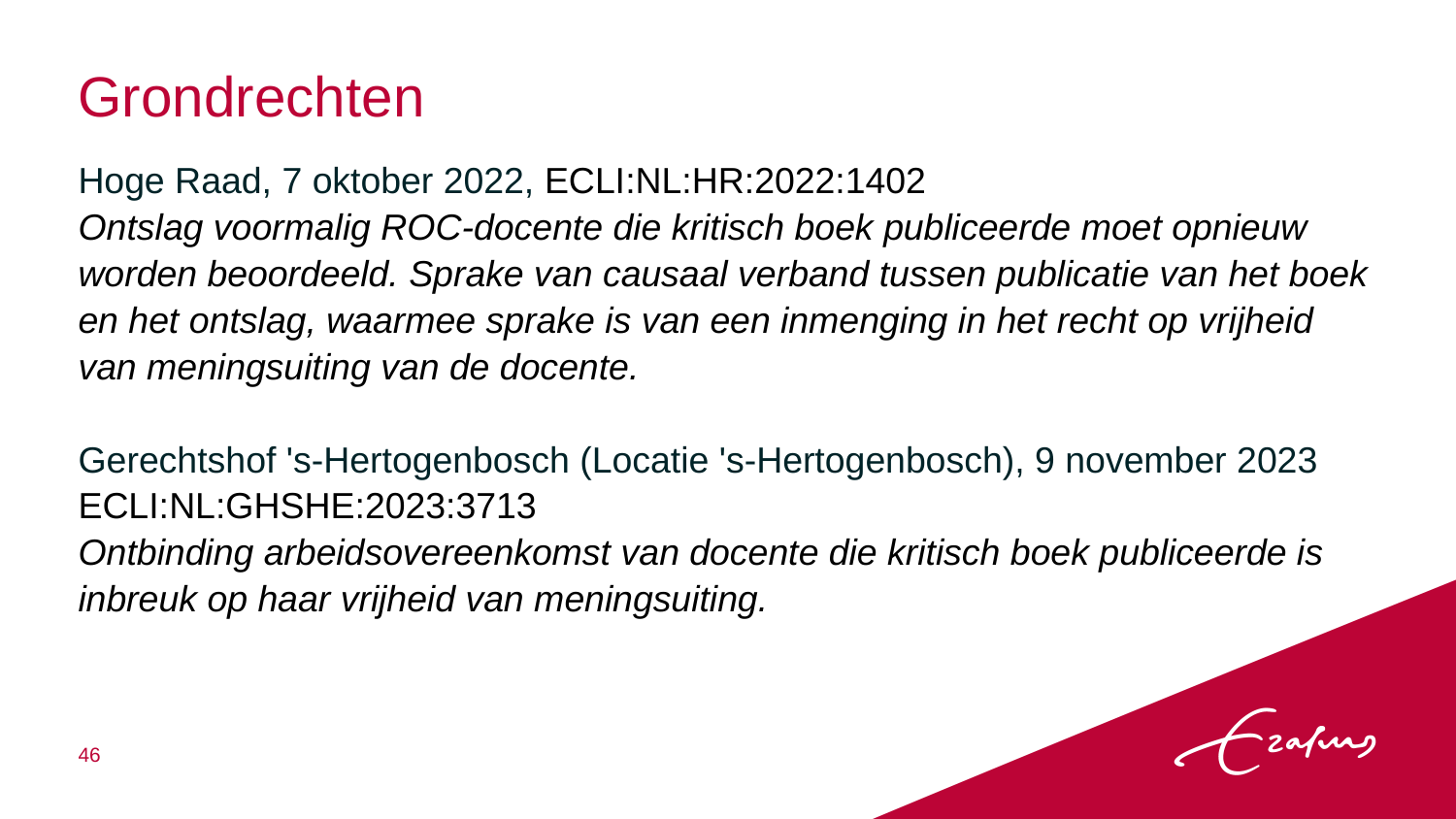

# Grondrechten
Hoge Raad, 7 oktober 2022, ECLI:NL:HR:2022:1402
Ontslag voormalig ROC-docente die kritisch boek publiceerde moet opnieuw worden beoordeeld. Sprake van causaal verband tussen publicatie van het boek en het ontslag, waarmee sprake is van een inmenging in het recht op vrijheid van meningsuiting van de docente.

Gerechtshof 's-Hertogenbosch (Locatie 's-Hertogenbosch), 9 november 2023ECLI:NL:GHSHE:2023:3713
Ontbinding arbeidsovereenkomst van docente die kritisch boek publiceerde is inbreuk op haar vrijheid van meningsuiting.

46